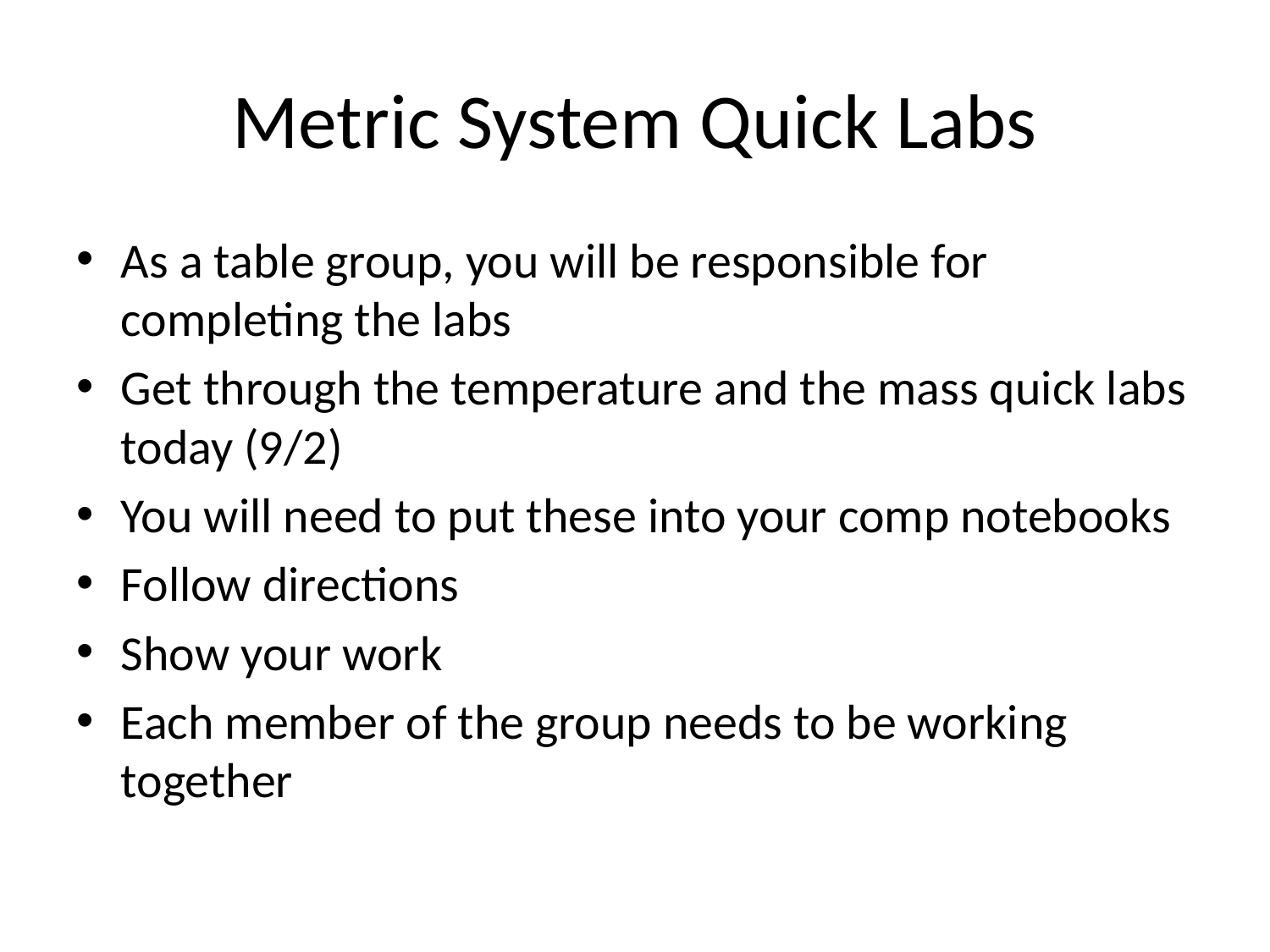

# Metric System Quick Labs
As a table group, you will be responsible for completing the labs
Get through the temperature and the mass quick labs today (9/2)
You will need to put these into your comp notebooks
Follow directions
Show your work
Each member of the group needs to be working together